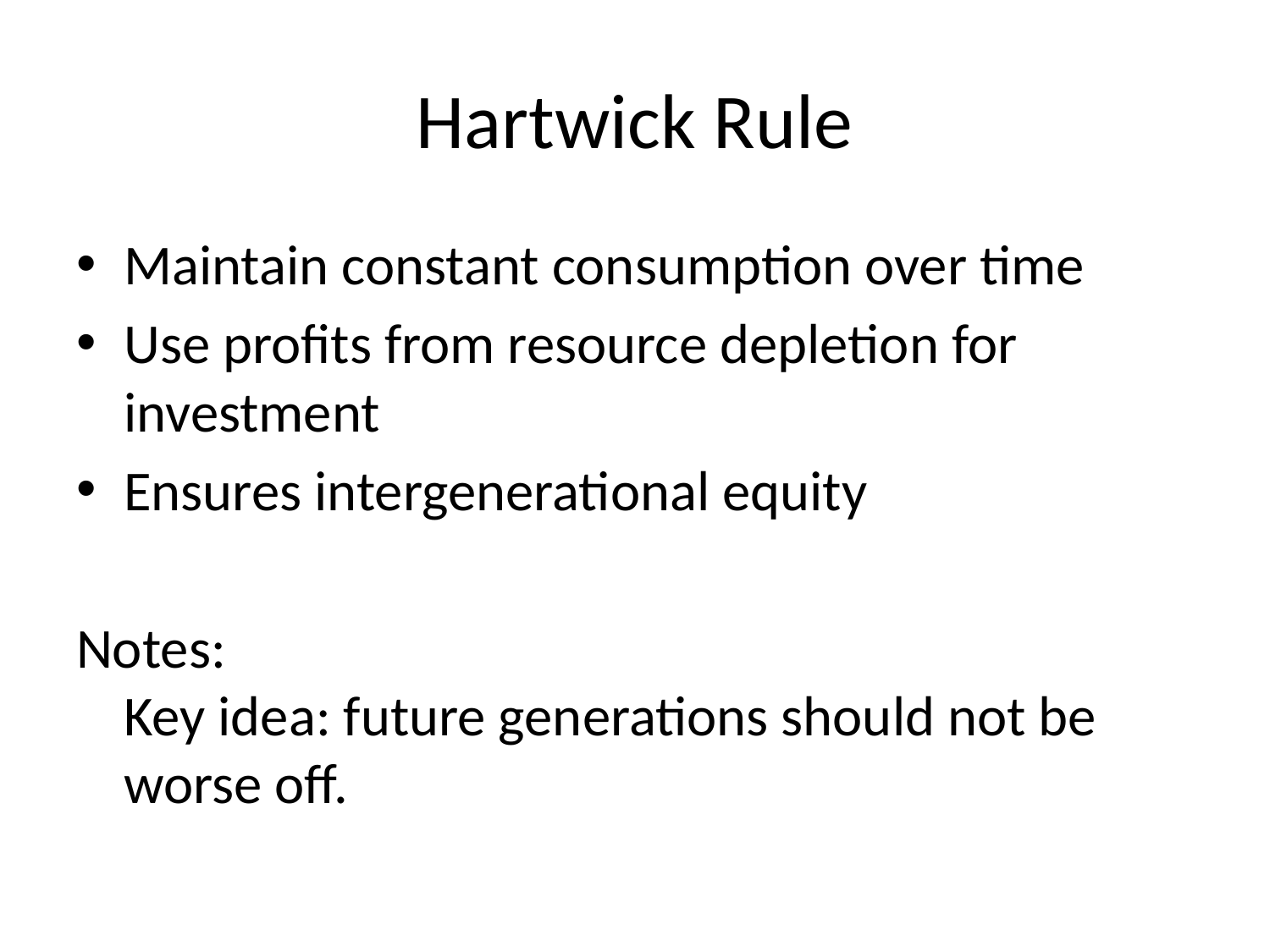

# Hartwick Rule
Maintain constant consumption over time
Use profits from resource depletion for investment
Ensures intergenerational equity

Notes:
Key idea: future generations should not be worse off.